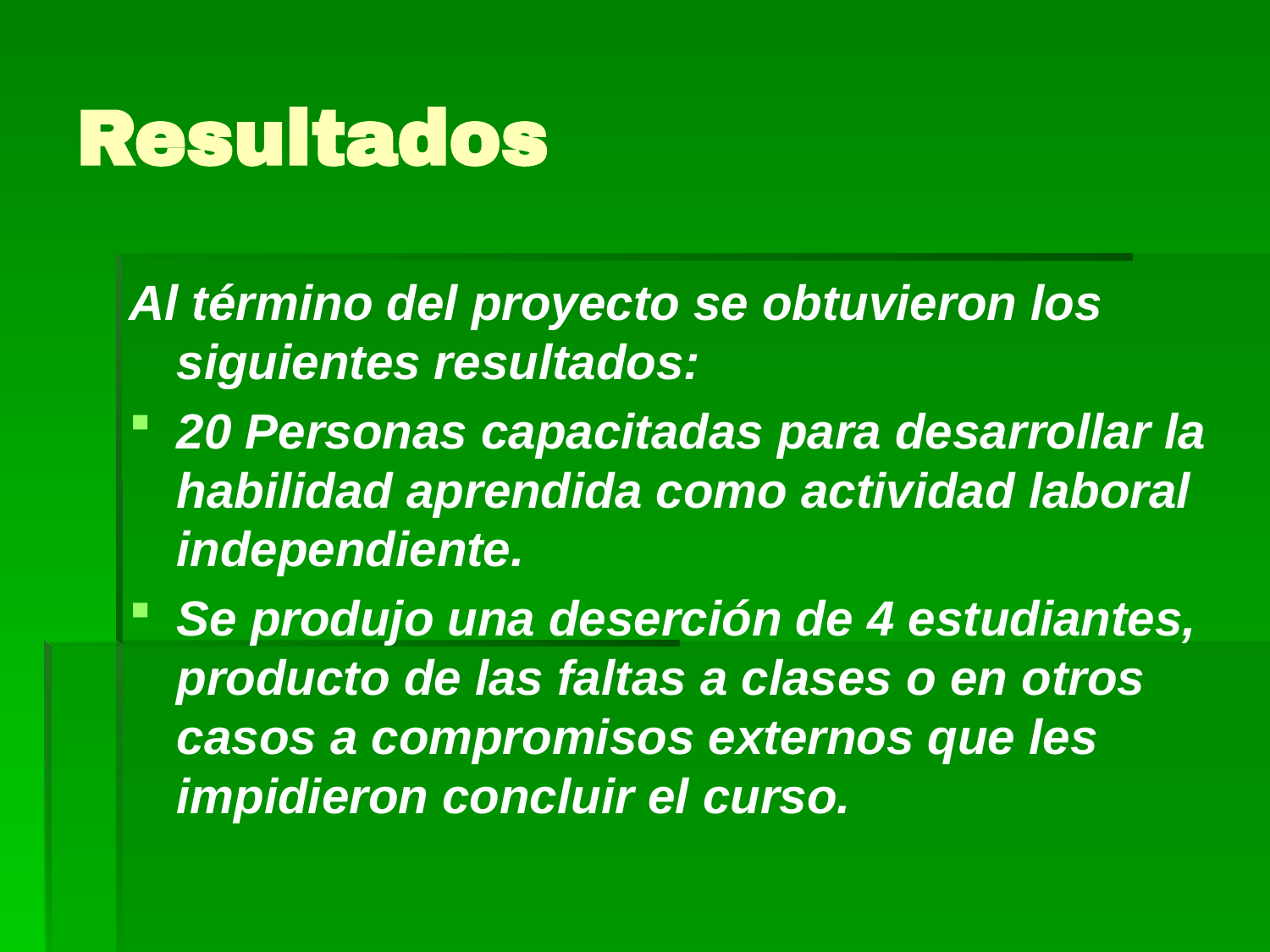

# Resultados
Al término del proyecto se obtuvieron los siguientes resultados:
20 Personas capacitadas para desarrollar la habilidad aprendida como actividad laboral independiente.
Se produjo una deserción de 4 estudiantes, producto de las faltas a clases o en otros casos a compromisos externos que les impidieron concluir el curso.